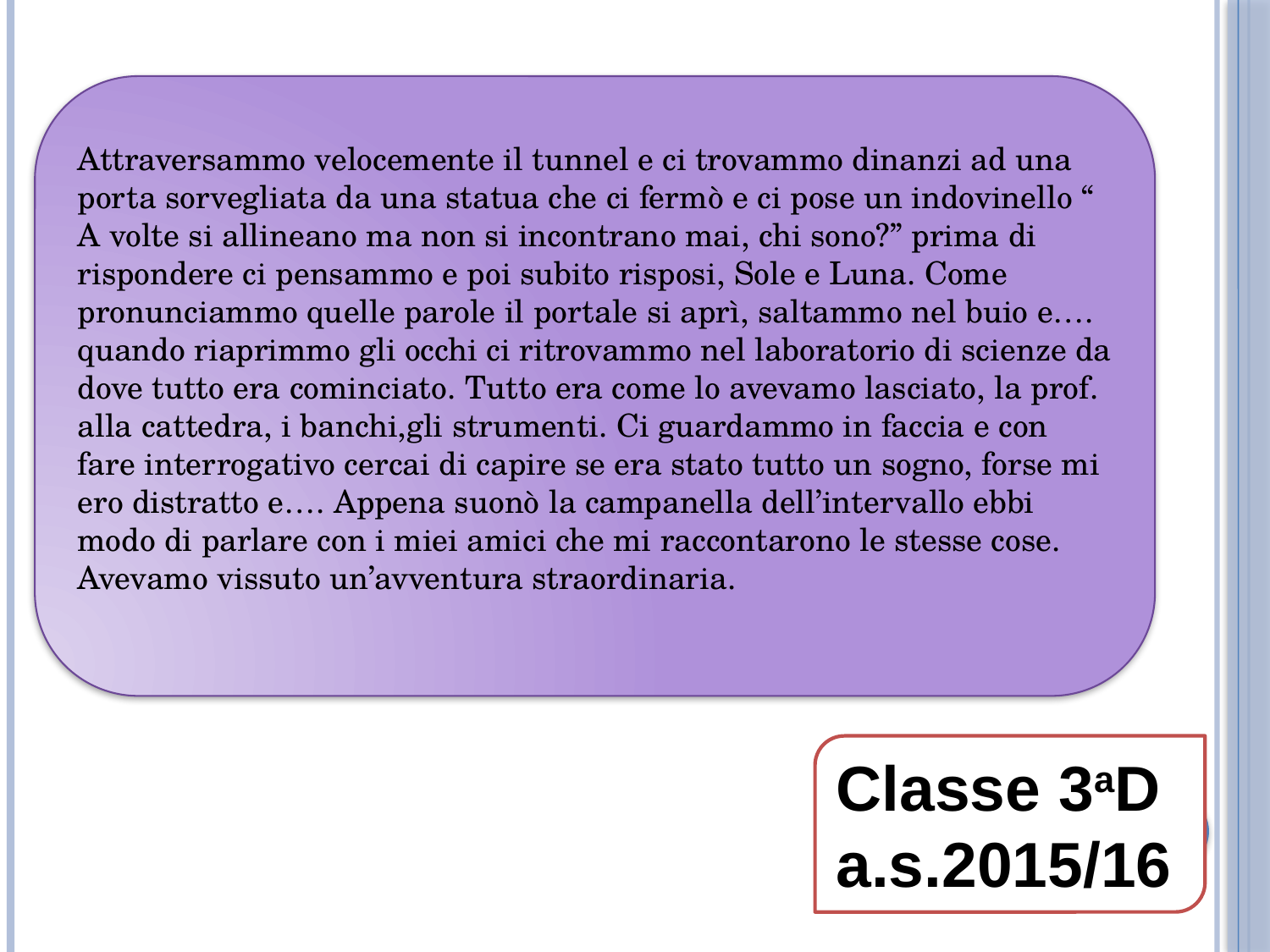

Attraversammo velocemente il tunnel e ci trovammo dinanzi ad una porta sorvegliata da una statua che ci fermò e ci pose un indovinello “ A volte si allineano ma non si incontrano mai, chi sono?” prima di rispondere ci pensammo e poi subito risposi, Sole e Luna. Come pronunciammo quelle parole il portale si aprì, saltammo nel buio e…. quando riaprimmo gli occhi ci ritrovammo nel laboratorio di scienze da dove tutto era cominciato. Tutto era come lo avevamo lasciato, la prof. alla cattedra, i banchi,gli strumenti. Ci guardammo in faccia e con fare interrogativo cercai di capire se era stato tutto un sogno, forse mi ero distratto e…. Appena suonò la campanella dell’intervallo ebbi modo di parlare con i miei amici che mi raccontarono le stesse cose. Avevamo vissuto un’avventura straordinaria.

Classe 3aD
a.s.2015/16